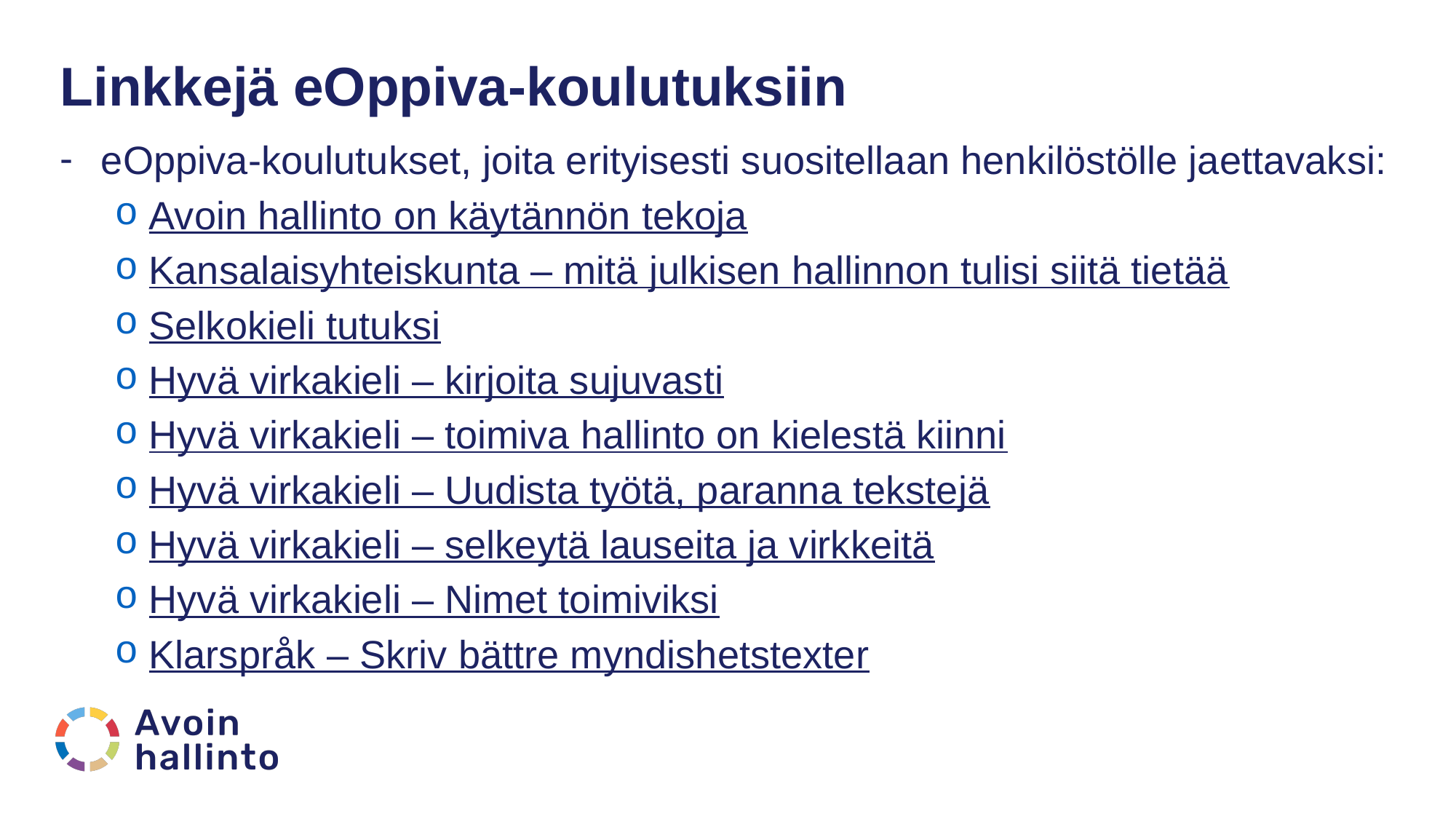

# Linkkejä eOppiva-koulutuksiin
eOppiva-koulutukset, joita erityisesti suositellaan henkilöstölle jaettavaksi:
Avoin hallinto on käytännön tekoja
Kansalaisyhteiskunta – mitä julkisen hallinnon tulisi siitä tietää
Selkokieli tutuksi
Hyvä virkakieli – kirjoita sujuvasti
Hyvä virkakieli – toimiva hallinto on kielestä kiinni
Hyvä virkakieli – Uudista työtä, paranna tekstejä
Hyvä virkakieli – selkeytä lauseita ja virkkeitä
Hyvä virkakieli – Nimet toimiviksi
Klarspråk – Skriv bättre myndishetstexter